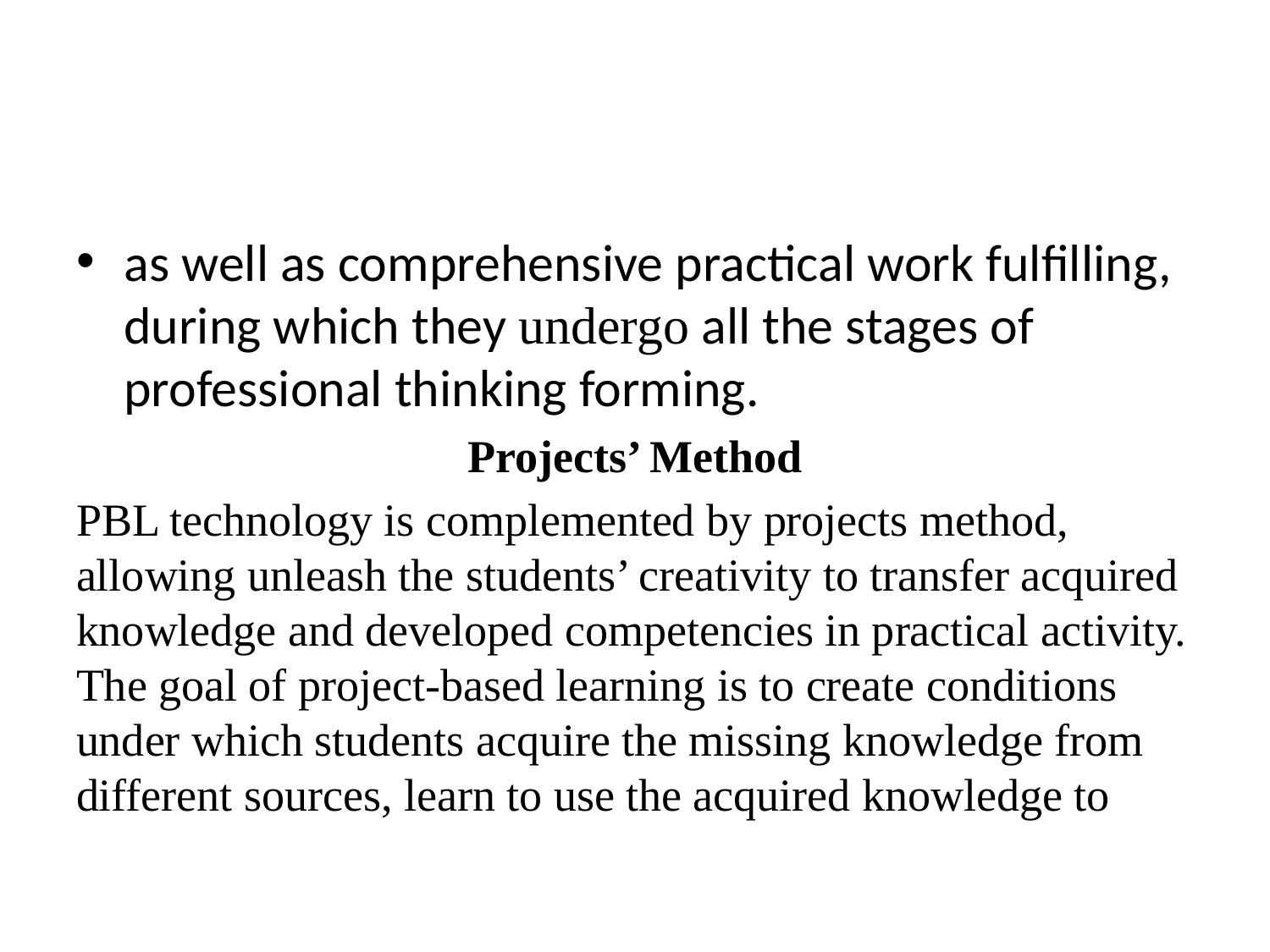

#
as well as comprehensive practical work fulfilling, during which they undergo all the stages of professional thinking forming.
Projects’ Method
PBL technology is complemented by projects method, allowing unleash the students’ creativity to transfer acquired knowledge and developed competencies in practical activity. The goal of project-based learning is to create conditions under which students acquire the missing knowledge from different sources, learn to use the acquired knowledge to